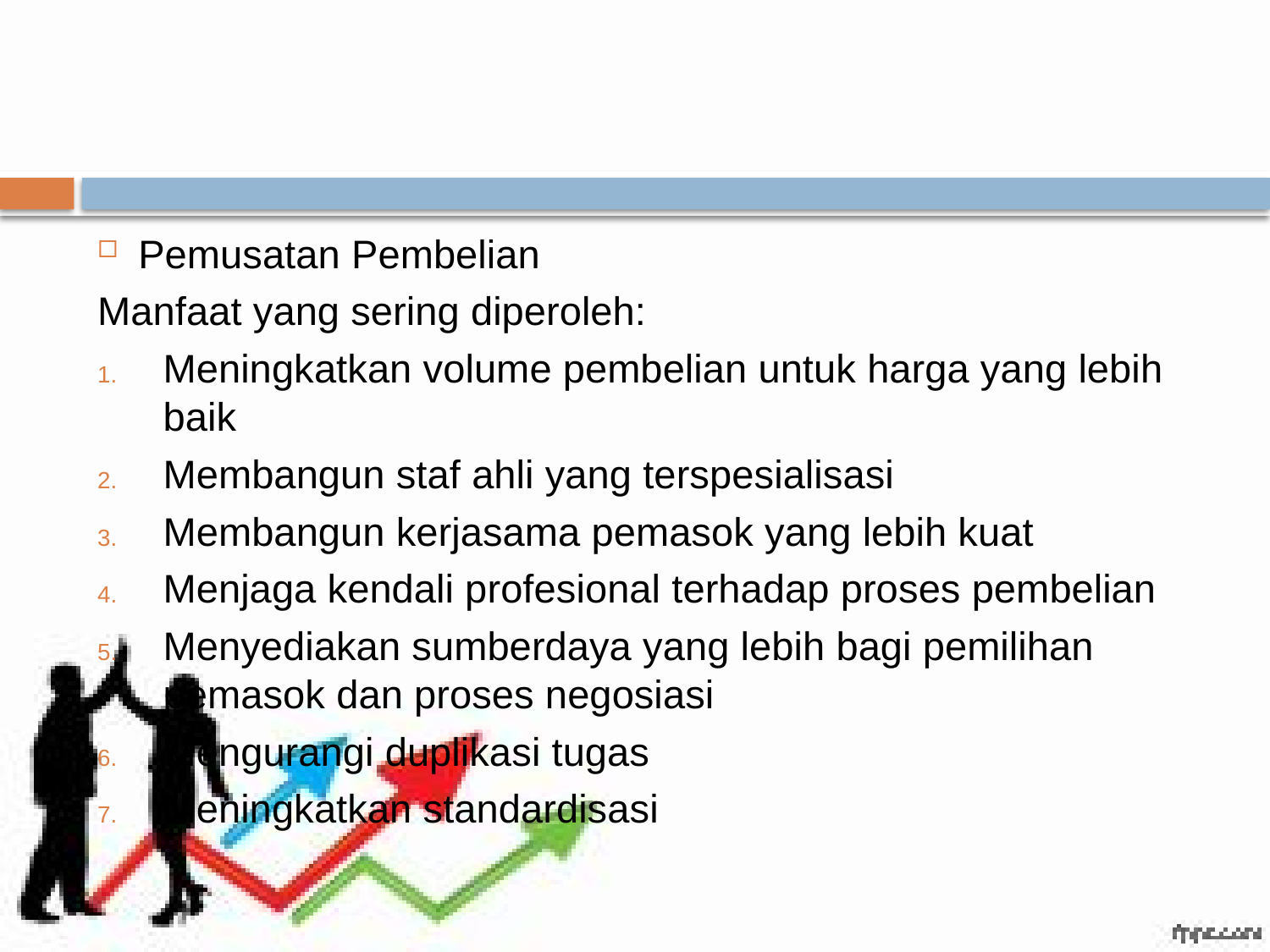

#
Pemusatan Pembelian
Manfaat yang sering diperoleh:
Meningkatkan volume pembelian untuk harga yang lebih baik
Membangun staf ahli yang terspesialisasi
Membangun kerjasama pemasok yang lebih kuat
Menjaga kendali profesional terhadap proses pembelian
Menyediakan sumberdaya yang lebih bagi pemilihan pemasok dan proses negosiasi
Mengurangi duplikasi tugas
Meningkatkan standardisasi